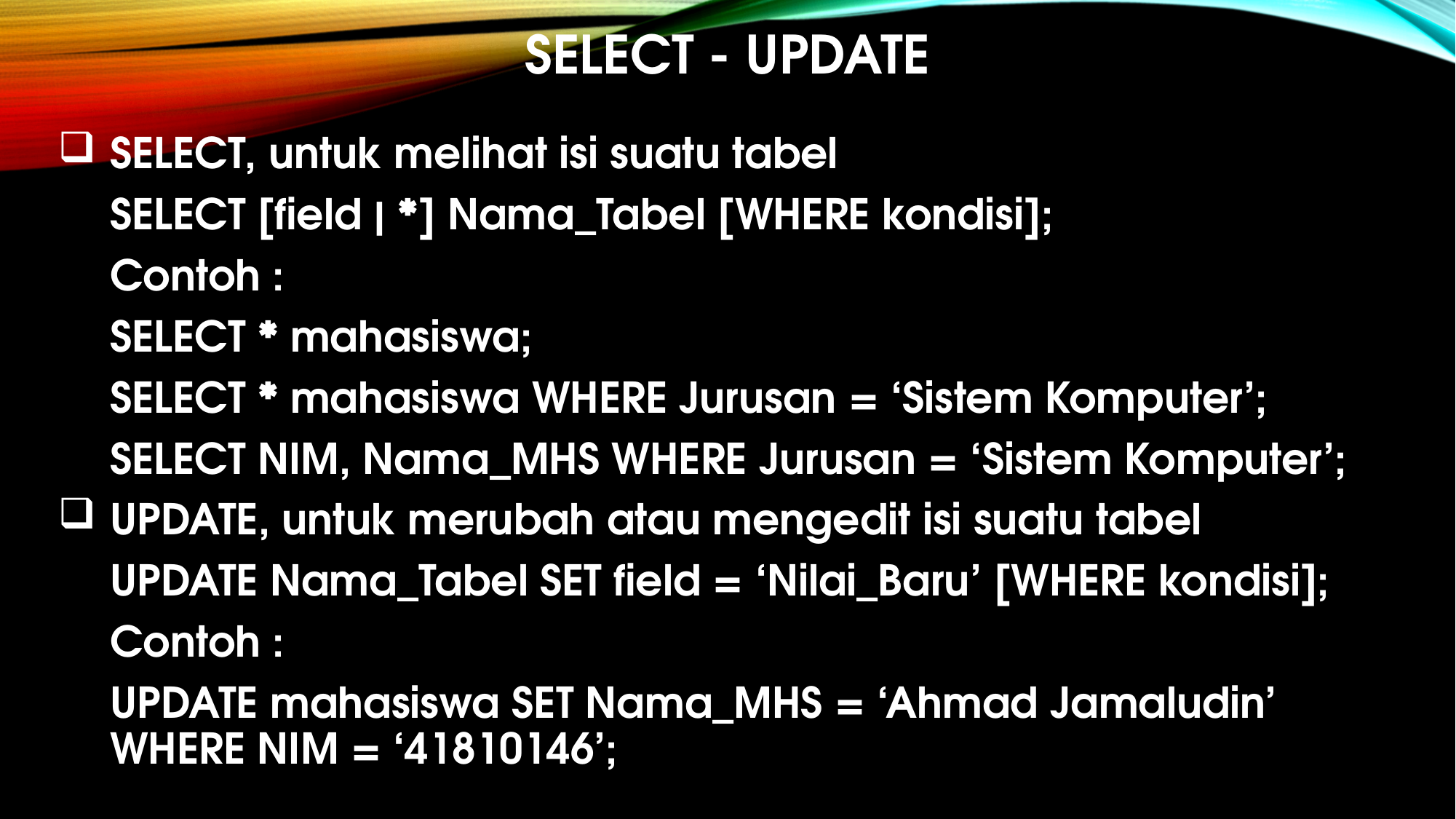

# SELECT - UPDATE
SELECT, untuk melihat isi suatu tabel
SELECT [field | *] Nama_Tabel [WHERE kondisi];
Contoh :
SELECT * mahasiswa;
SELECT * mahasiswa WHERE Jurusan = ‘Sistem Komputer’;
SELECT NIM, Nama_MHS WHERE Jurusan = ‘Sistem Komputer’;
UPDATE, untuk merubah atau mengedit isi suatu tabel
UPDATE Nama_Tabel SET field = ‘Nilai_Baru’ [WHERE kondisi];
Contoh :
UPDATE mahasiswa SET Nama_MHS = ‘Ahmad Jamaludin’ WHERE NIM = ‘41810146’;